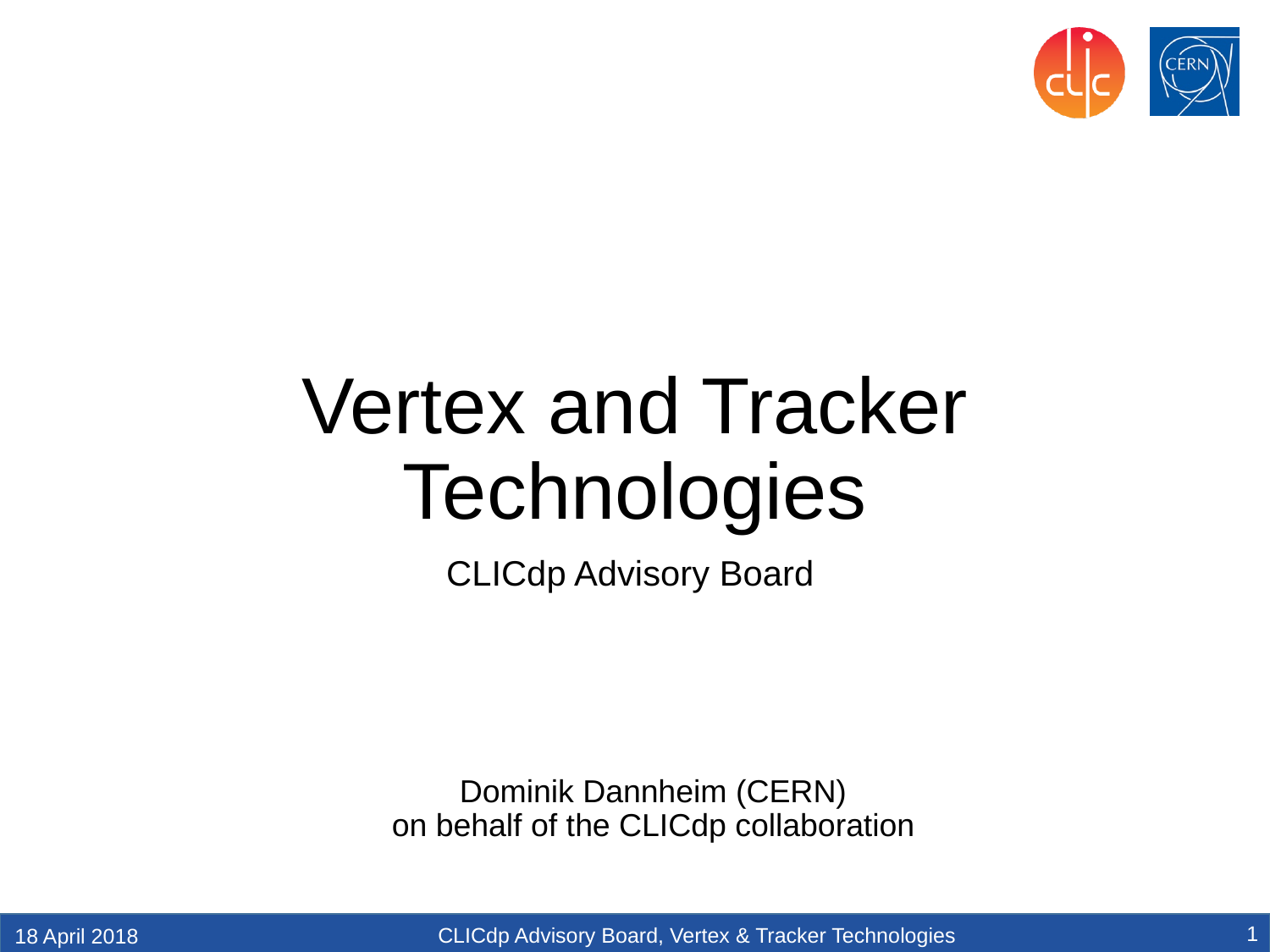

# Vertex and Tracker Technologies
CLICdp Advisory Board
Dominik Dannheim (CERN)
on behalf of the CLICdp collaboration
1
CLICdp Advisory Board, Vertex & Tracker Technologies
18 April 2018